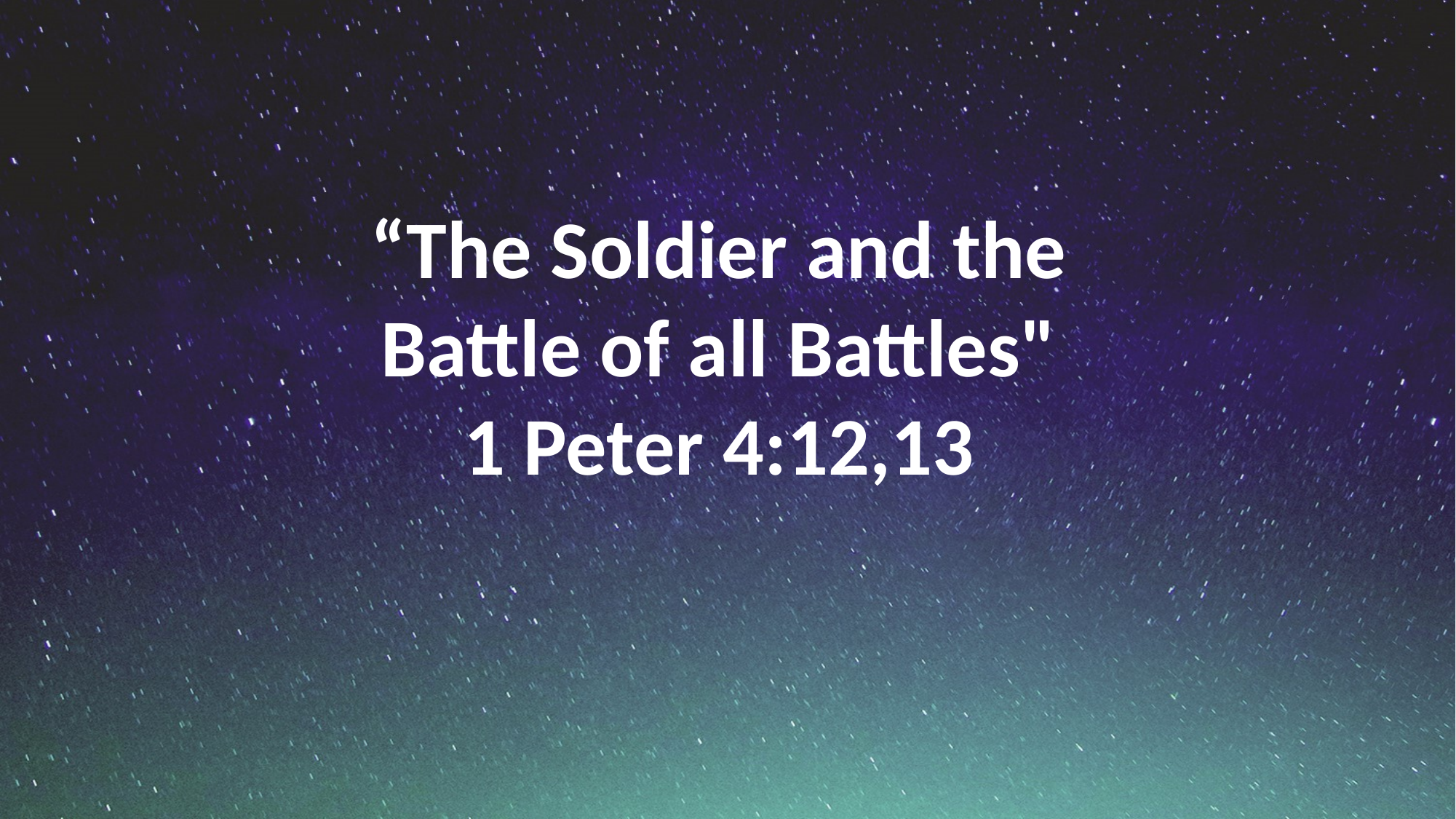

“The Soldier and the Battle of all Battles"
1 Peter 4:12,13